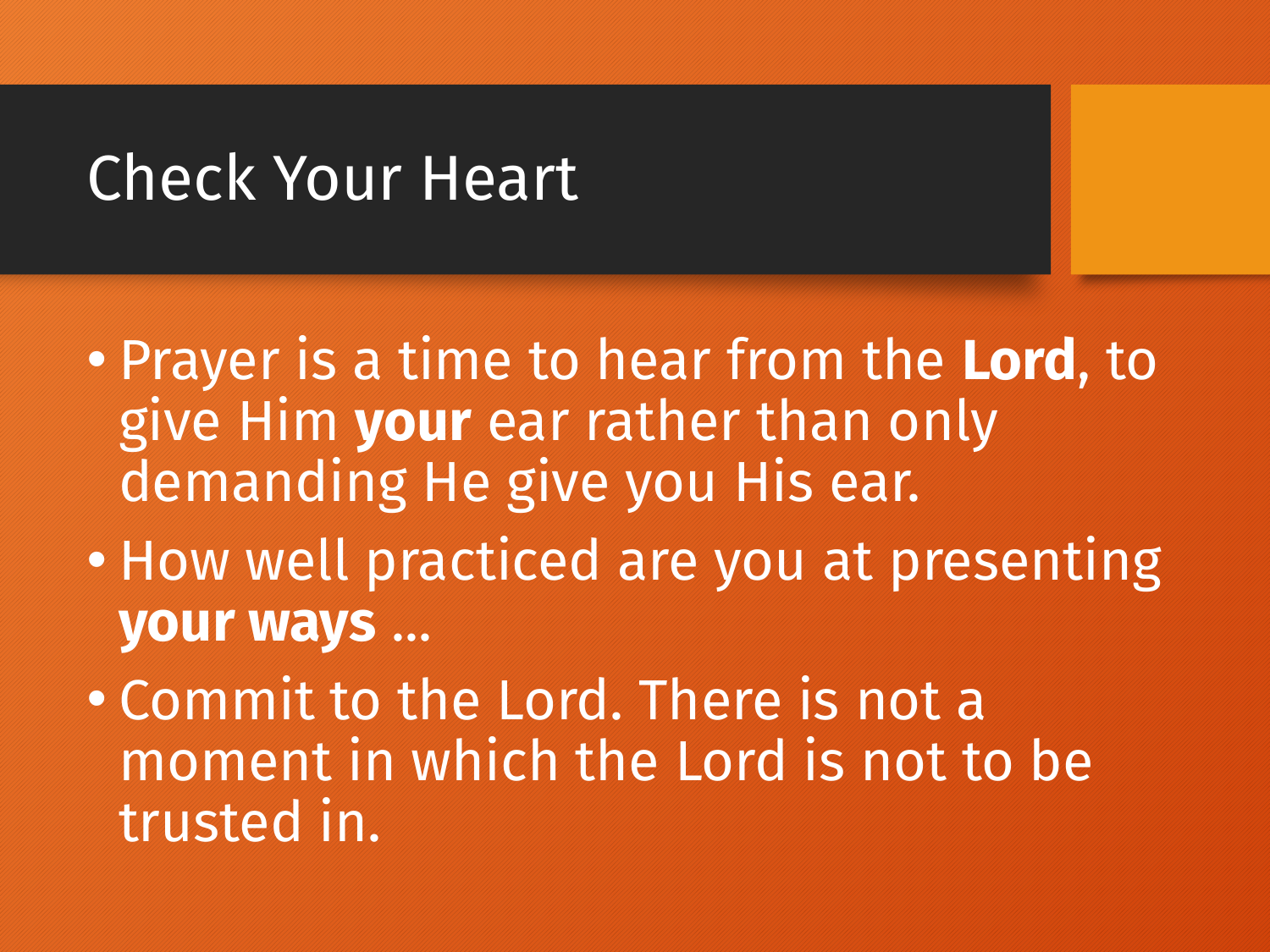

# Check Your Heart
Prayer is a time to hear from the Lord, to give Him your ear rather than only demanding He give you His ear.
How well practiced are you at presenting your ways ...
Commit to the Lord. There is not a moment in which the Lord is not to be trusted in.